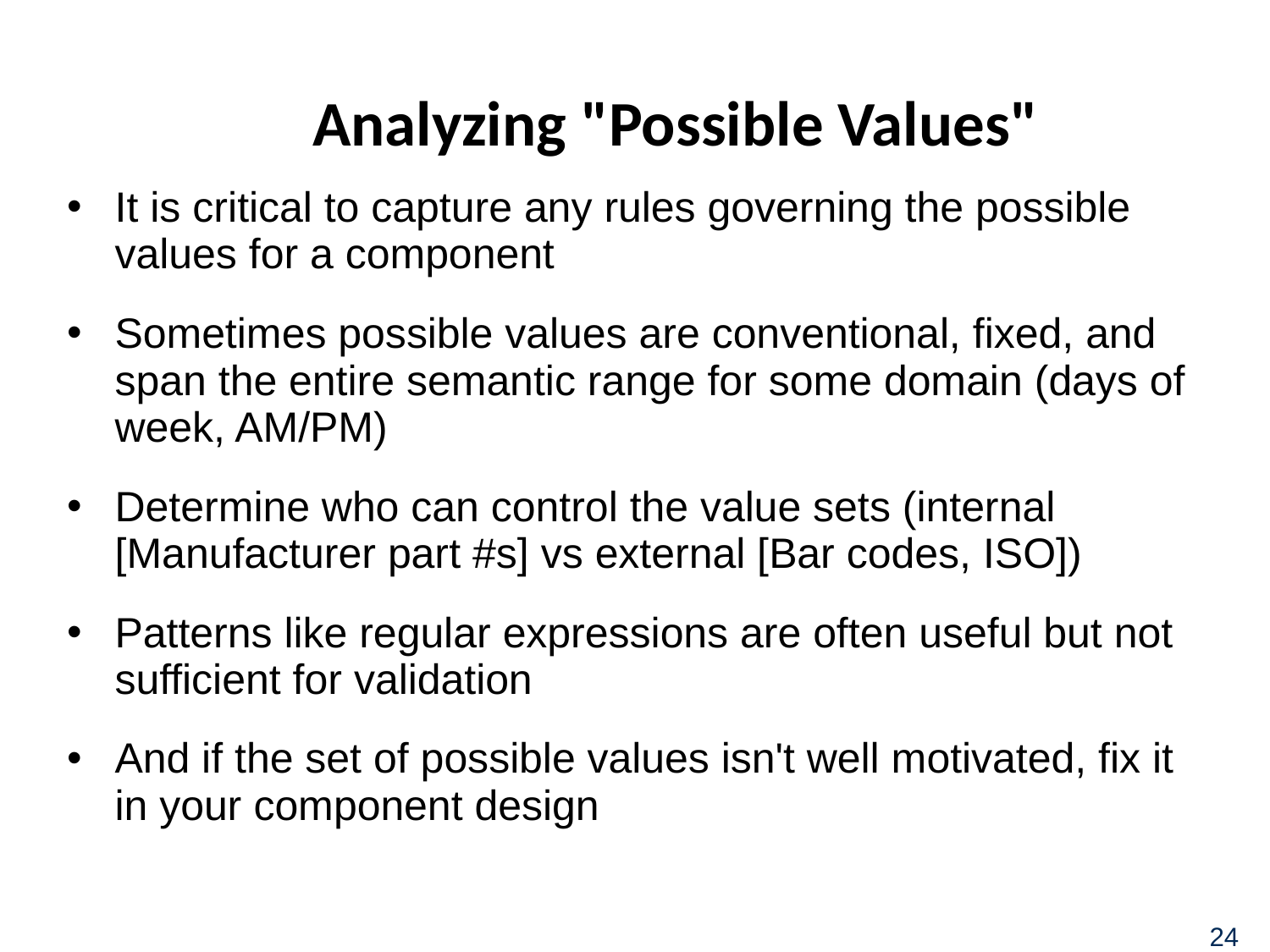

# Analyzing "Possible Values"
It is critical to capture any rules governing the possible values for a component
Sometimes possible values are conventional, fixed, and span the entire semantic range for some domain (days of week, AM/PM)
Determine who can control the value sets (internal [Manufacturer part #s] vs external [Bar codes, ISO])
Patterns like regular expressions are often useful but not sufficient for validation
And if the set of possible values isn't well motivated, fix it in your component design
24